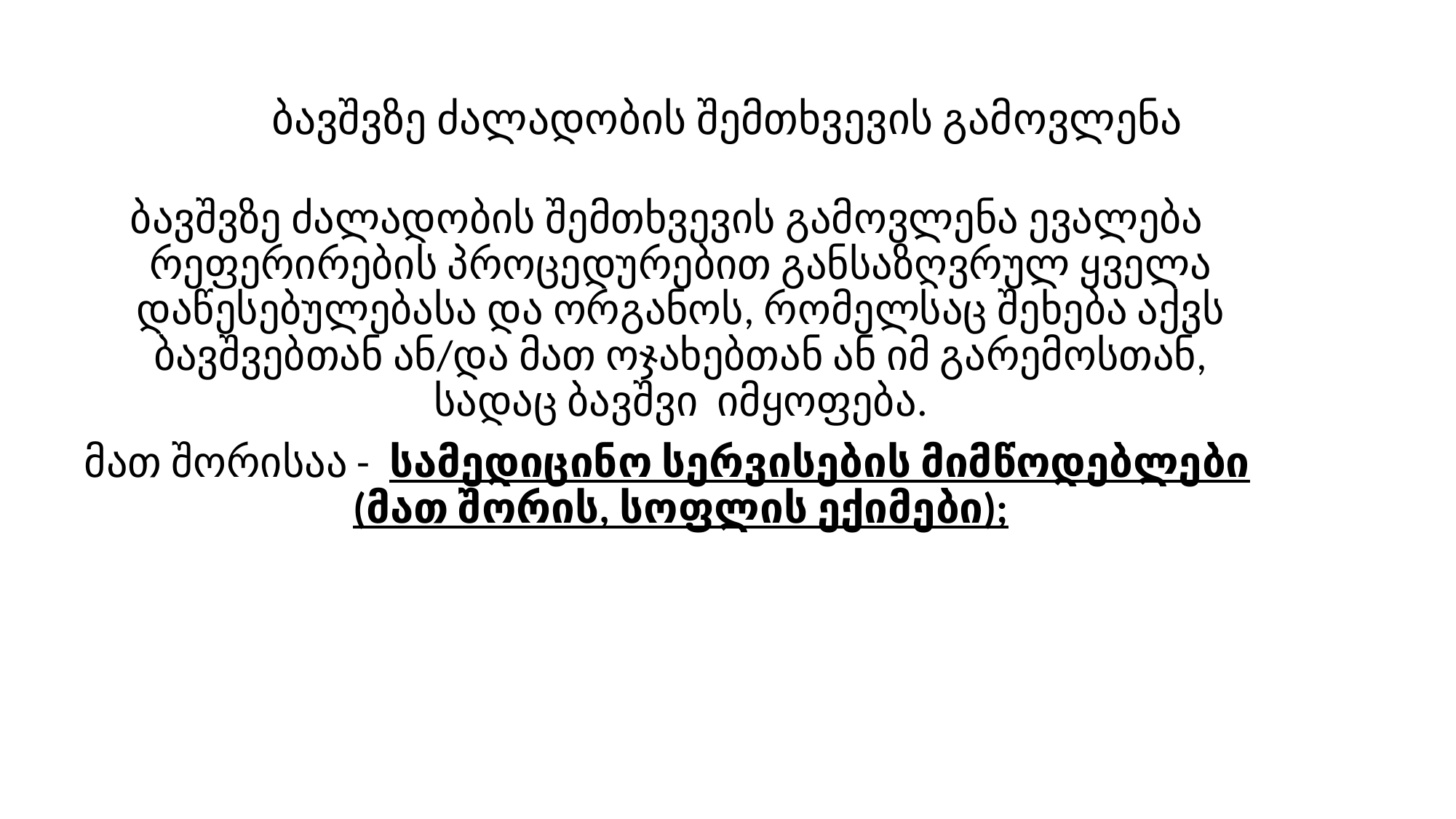

# ბავშვზე ძალადობის შემთხვევის გამოვლენა
ბავშვზე ძალადობის შემთხვევის გამოვლენა ევალება რეფერირების პროცედურებით განსაზღვრულ ყველა დაწესებულებასა და ორგანოს, რომელსაც შეხება აქვს ბავშვებთან ან/და მათ ოჯახებთან ან იმ გარემოსთან, სადაც ბავშვი  იმყოფება.
მათ შორისაა -  სამედიცინო სერვისების მიმწოდებლები (მათ შორის, სოფლის ექიმები);